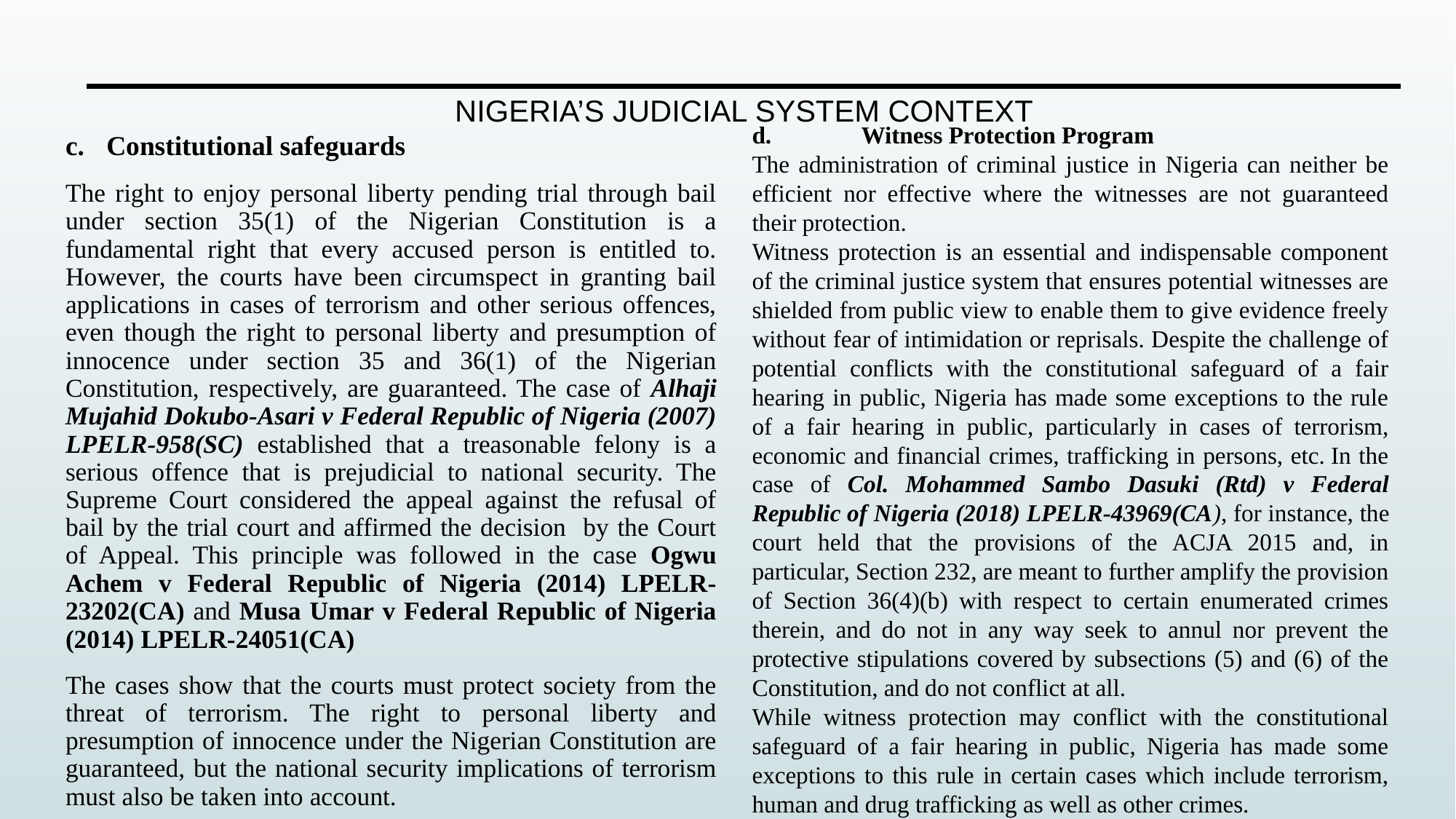

# NIGERIA’S JUDICIAL SYSTEM CONTEXT
d.	Witness Protection Program
The administration of criminal justice in Nigeria can neither be efficient nor effective where the witnesses are not guaranteed their protection.
Witness protection is an essential and indispensable component of the criminal justice system that ensures potential witnesses are shielded from public view to enable them to give evidence freely without fear of intimidation or reprisals. Despite the challenge of potential conflicts with the constitutional safeguard of a fair hearing in public, Nigeria has made some exceptions to the rule of a fair hearing in public, particularly in cases of terrorism, economic and financial crimes, trafficking in persons, etc. In the case of Col. Mohammed Sambo Dasuki (Rtd) v Federal Republic of Nigeria (2018) LPELR-43969(CA), for instance, the court held that the provisions of the ACJA 2015 and, in particular, Section 232, are meant to further amplify the provision of Section 36(4)(b) with respect to certain enumerated crimes therein, and do not in any way seek to annul nor prevent the protective stipulations covered by subsections (5) and (6) of the Constitution, and do not conflict at all.
While witness protection may conflict with the constitutional safeguard of a fair hearing in public, Nigeria has made some exceptions to this rule in certain cases which include terrorism, human and drug trafficking as well as other crimes.

Constitutional safeguards
The right to enjoy personal liberty pending trial through bail under section 35(1) of the Nigerian Constitution is a fundamental right that every accused person is entitled to. However, the courts have been circumspect in granting bail applications in cases of terrorism and other serious offences, even though the right to personal liberty and presumption of innocence under section 35 and 36(1) of the Nigerian Constitution, respectively, are guaranteed. The case of Alhaji Mujahid Dokubo-Asari v Federal Republic of Nigeria (2007) LPELR-958(SC) established that a treasonable felony is a serious offence that is prejudicial to national security. The Supreme Court considered the appeal against the refusal of bail by the trial court and affirmed the decision  by the Court of Appeal. This principle was followed in the case Ogwu Achem v Federal Republic of Nigeria (2014) LPELR-23202(CA) and Musa Umar v Federal Republic of Nigeria (2014) LPELR-24051(CA)
The cases show that the courts must protect society from the threat of terrorism. The right to personal liberty and presumption of innocence under the Nigerian Constitution are guaranteed, but the national security implications of terrorism must also be taken into account.

11